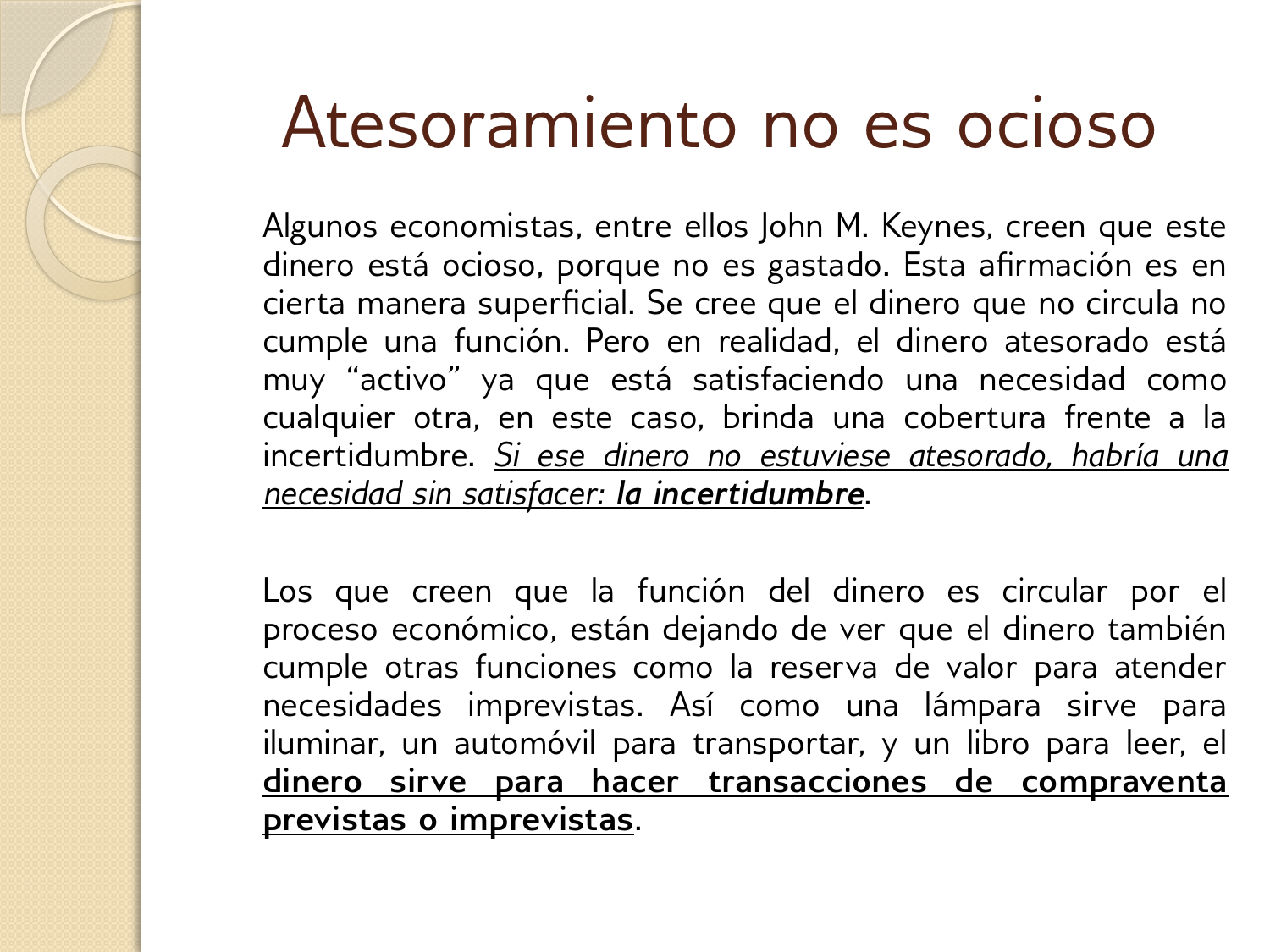

# Atesoramiento no es ocioso
	Algunos economistas, entre ellos John M. Keynes, creen que este dinero está ocioso, porque no es gastado. Esta afirmación es en cierta manera superficial. Se cree que el dinero que no circula no cumple una función. Pero en realidad, el dinero atesorado está muy “activo” ya que está satisfaciendo una necesidad como cualquier otra, en este caso, brinda una cobertura frente a la incertidumbre. Si ese dinero no estuviese atesorado, habría una necesidad sin satisfacer: la incertidumbre.

	Los que creen que la función del dinero es circular por el proceso económico, están dejando de ver que el dinero también cumple otras funciones como la reserva de valor para atender necesidades imprevistas. Así como una lámpara sirve para iluminar, un automóvil para transportar, y un libro para leer, el dinero sirve para hacer transacciones de compraventa previstas o imprevistas.